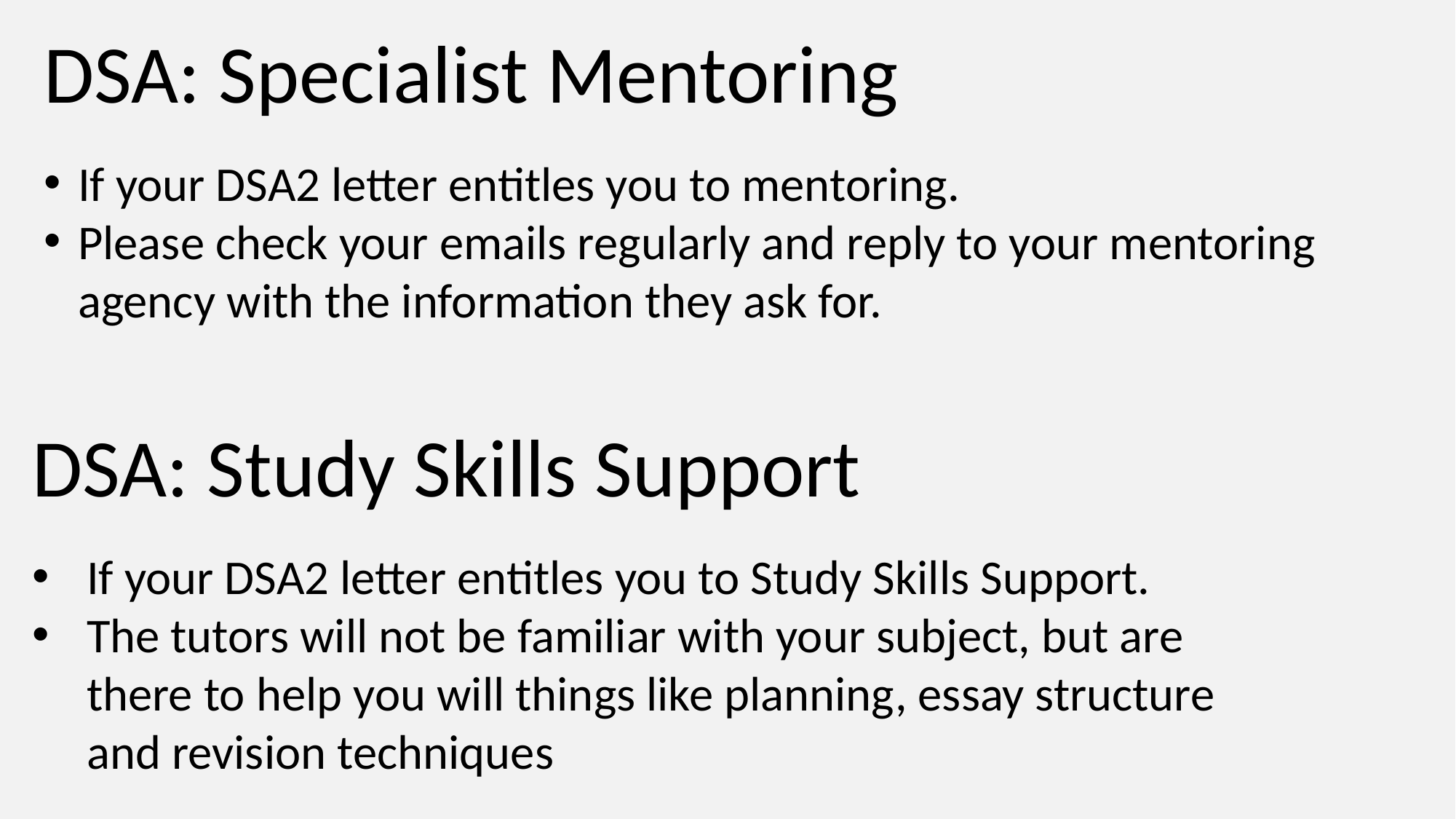

DSA: Specialist Mentoring

If your DSA2 letter entitles you to mentoring.
Please check your emails regularly and reply to your mentoring agency with the information they ask for.
DSA: Study Skills Support

If your DSA2 letter entitles you to Study Skills Support.
The tutors will not be familiar with your subject, but are there to help you will things like planning, essay structure and revision techniques